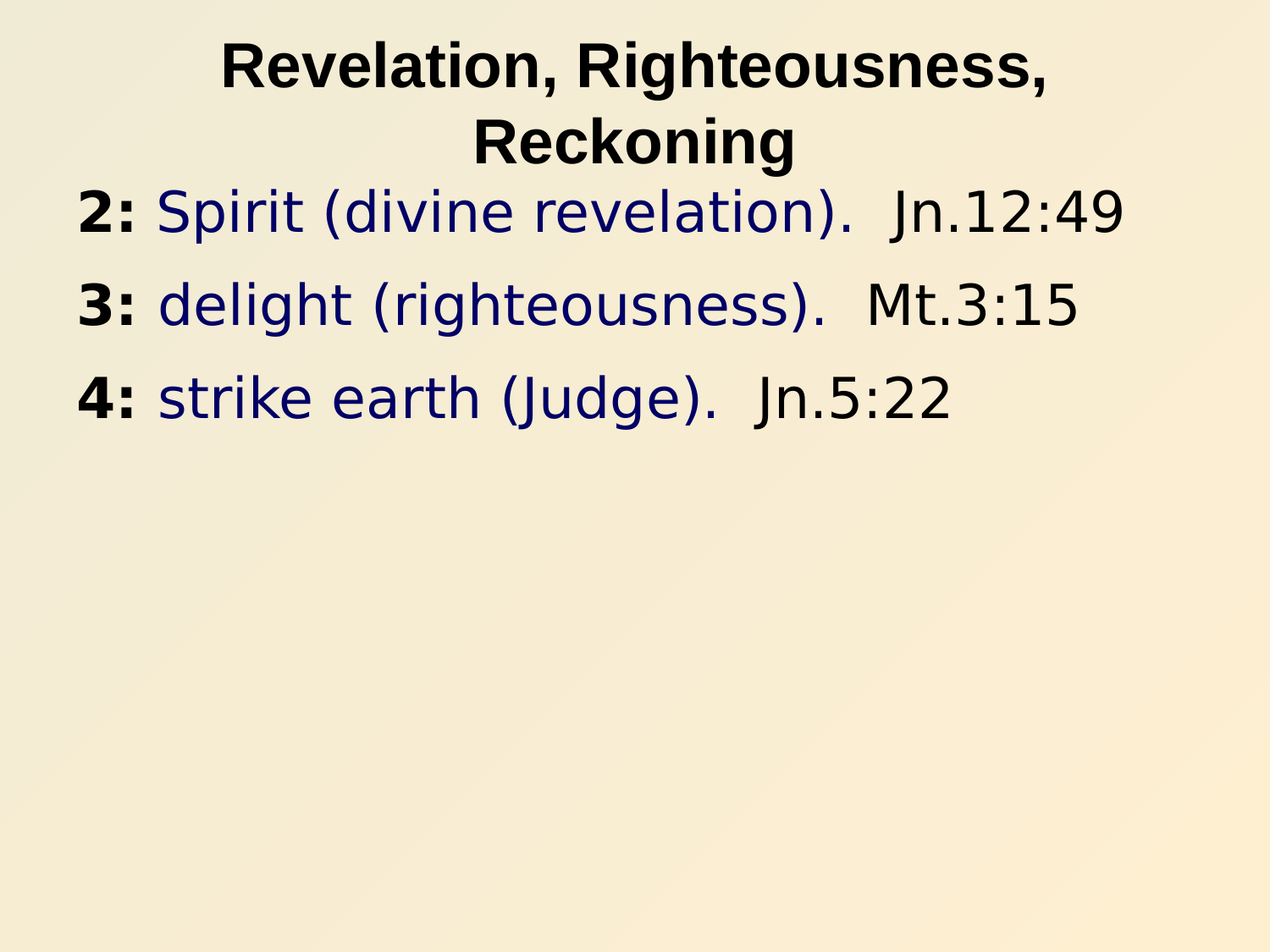

# Revelation, Righteousness, Reckoning
2: Spirit (divine revelation).  Jn.12:49
3: delight (righteousness).  Mt.3:15
4: strike earth (Judge).  Jn.5:22